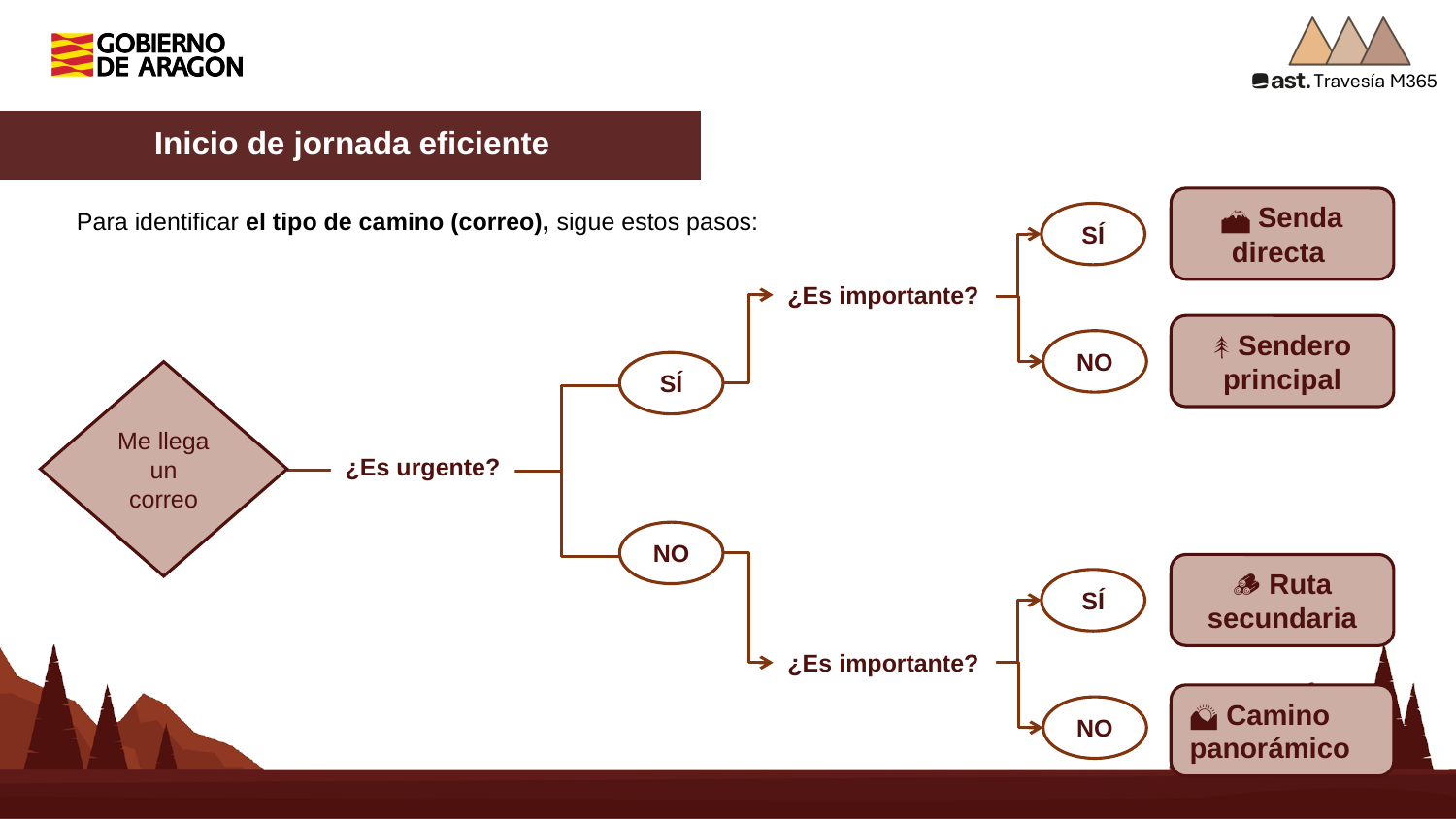

Inicio de jornada eficiente
🏔️ Senda directa
Para identificar el tipo de camino (correo), sigue estos pasos:
SÍ
¿Es importante?
🌲 Sendero principal
NO
SÍ
Me llega un correo
¿Es urgente?
NO
🪵 Ruta secundaria
SÍ
¿Es importante?
🌄 Camino panorámico
NO